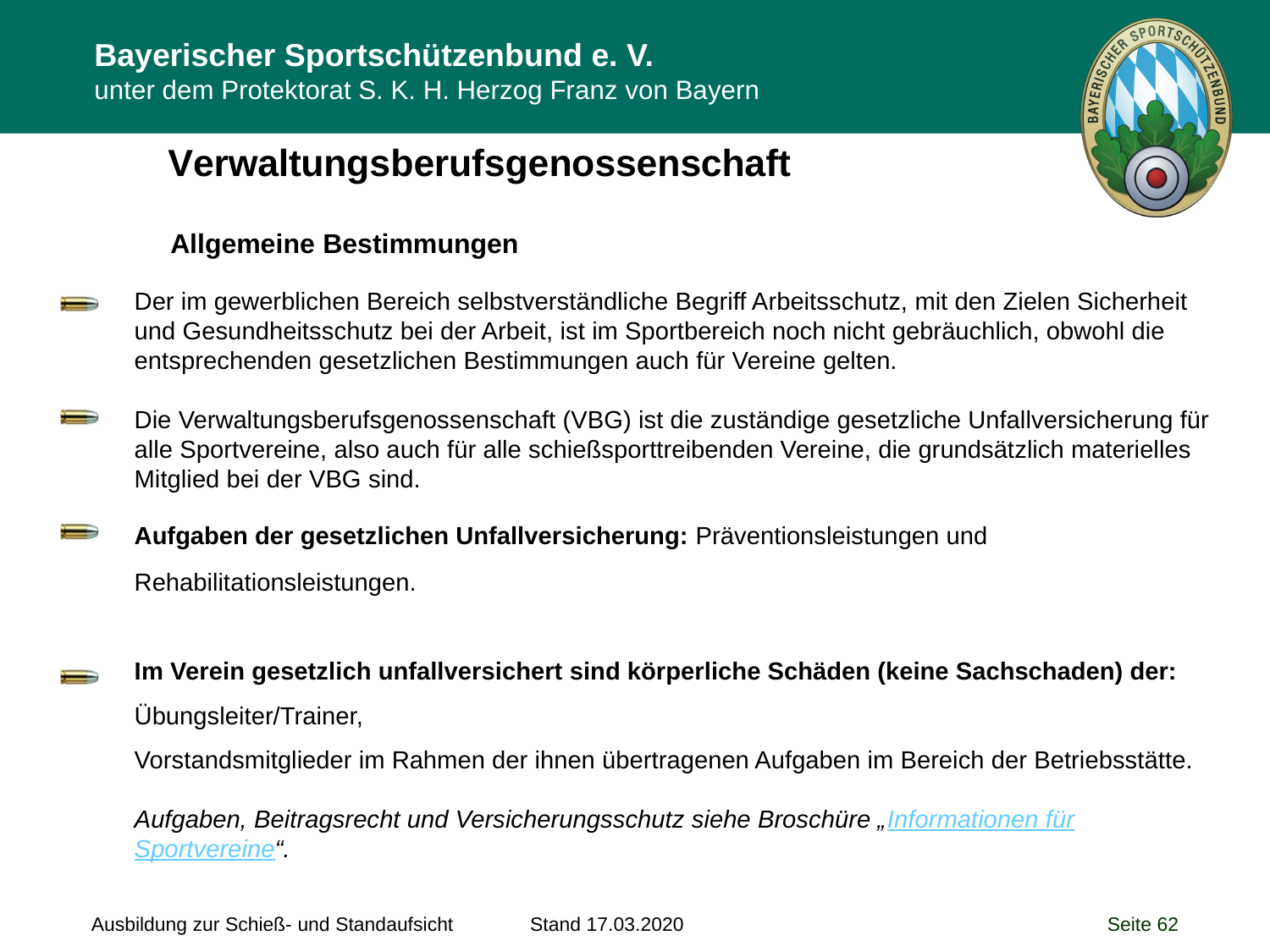

Verwaltungsberufsgenossenschaft

Allgemeine Bestimmungen

Der im gewerblichen Bereich selbstverständliche Begriff Arbeitsschutz, mit den Zielen Sicherheit und Gesundheitsschutz bei der Arbeit, ist im Sportbereich noch nicht gebräuchlich, obwohl die entsprechenden gesetzlichen Bestimmungen auch für Vereine gelten.

Die Verwaltungsberufsgenossenschaft (VBG) ist die zuständige gesetzliche Unfallversicherung für alle Sportvereine, also auch für alle schießsporttreibenden Vereine, die grundsätzlich materielles Mitglied bei der VBG sind.
Aufgaben der gesetzlichen Unfallversicherung: Präventionsleistungen und Rehabilitationsleistungen.

Im Verein gesetzlich unfallversichert sind körperliche Schäden (keine Sachschaden) der:
Übungsleiter/Trainer,
Vorstandsmitglieder im Rahmen der ihnen übertragenen Aufgaben im Bereich der Betriebsstätte.

Aufgaben, Beitragsrecht und Versicherungsschutz siehe Broschüre „Informationen für Sportvereine“.